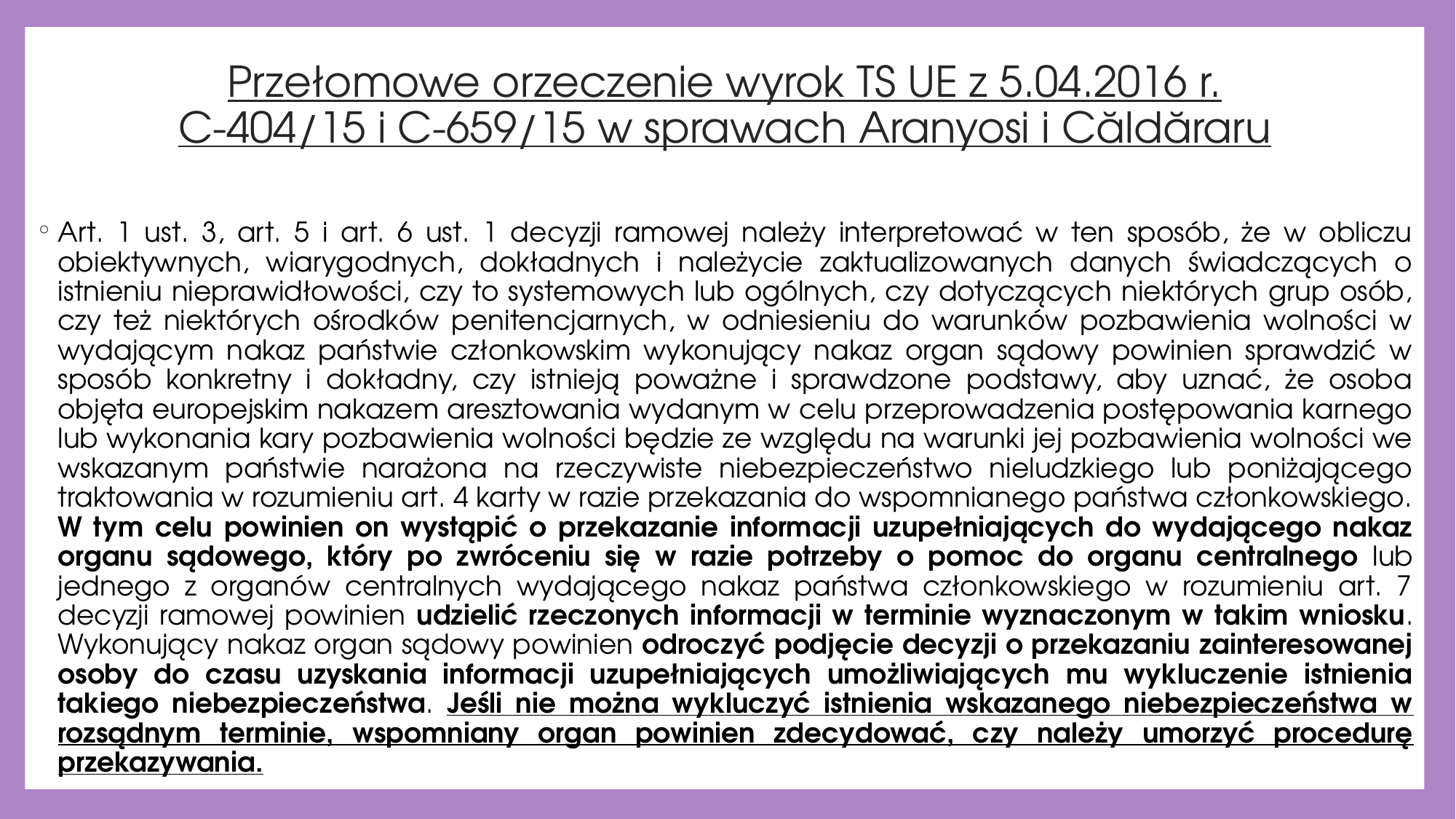

# Przełomowe orzeczenie wyrok TS UE z 5.04.2016 r. C‑404/15 i C‑659/15 w sprawach Aranyosi i Căldăraru

Art. 1 ust. 3, art. 5 i art. 6 ust. 1 decyzji ramowej należy interpretować w ten sposób, że w obliczu obiektywnych, wiarygodnych, dokładnych i należycie zaktualizowanych danych świadczących o istnieniu nieprawidłowości, czy to systemowych lub ogólnych, czy dotyczących niektórych grup osób, czy też niektórych ośrodków penitencjarnych, w odniesieniu do warunków pozbawienia wolności w wydającym nakaz państwie członkowskim wykonujący nakaz organ sądowy powinien sprawdzić w sposób konkretny i dokładny, czy istnieją poważne i sprawdzone podstawy, aby uznać, że osoba objęta europejskim nakazem aresztowania wydanym w celu przeprowadzenia postępowania karnego lub wykonania kary pozbawienia wolności będzie ze względu na warunki jej pozbawienia wolności we wskazanym państwie narażona na rzeczywiste niebezpieczeństwo nieludzkiego lub poniżającego traktowania w rozumieniu art. 4 karty w razie przekazania do wspomnianego państwa członkowskiego. W tym celu powinien on wystąpić o przekazanie informacji uzupełniających do wydającego nakaz organu sądowego, który po zwróceniu się w razie potrzeby o pomoc do organu centralnego lub jednego z organów centralnych wydającego nakaz państwa członkowskiego w rozumieniu art. 7 decyzji ramowej powinien udzielić rzeczonych informacji w terminie wyznaczonym w takim wniosku. Wykonujący nakaz organ sądowy powinien odroczyć podjęcie decyzji o przekazaniu zainteresowanej osoby do czasu uzyskania informacji uzupełniających umożliwiających mu wykluczenie istnienia takiego niebezpieczeństwa. Jeśli nie można wykluczyć istnienia wskazanego niebezpieczeństwa w rozsądnym terminie, wspomniany organ powinien zdecydować, czy należy umorzyć procedurę przekazywania.